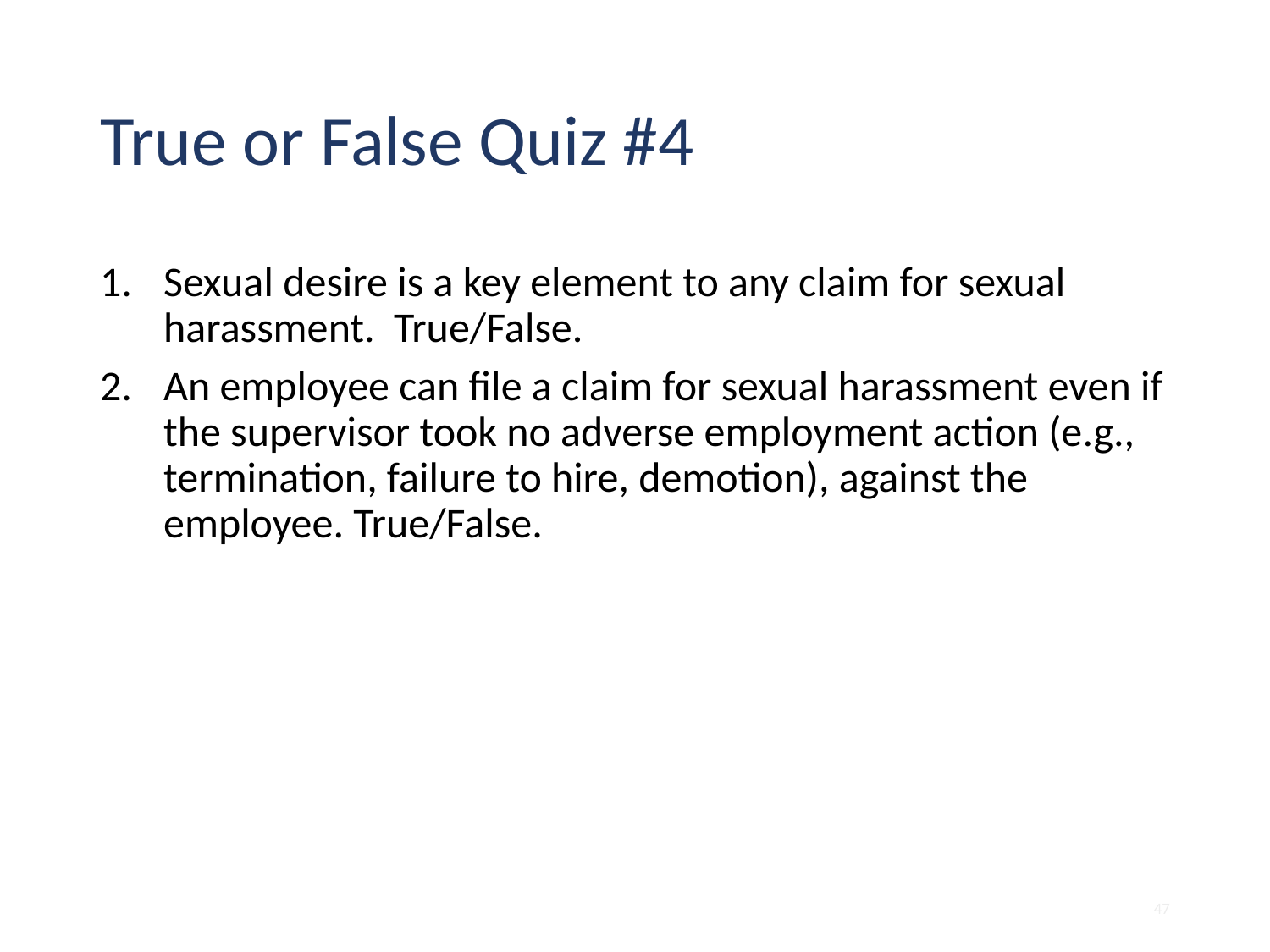

# True or False Quiz #4
Sexual desire is a key element to any claim for sexual harassment.  True/False.
An employee can file a claim for sexual harassment even if the supervisor took no adverse employment action (e.g., termination, failure to hire, demotion), against the employee. True/False.

47